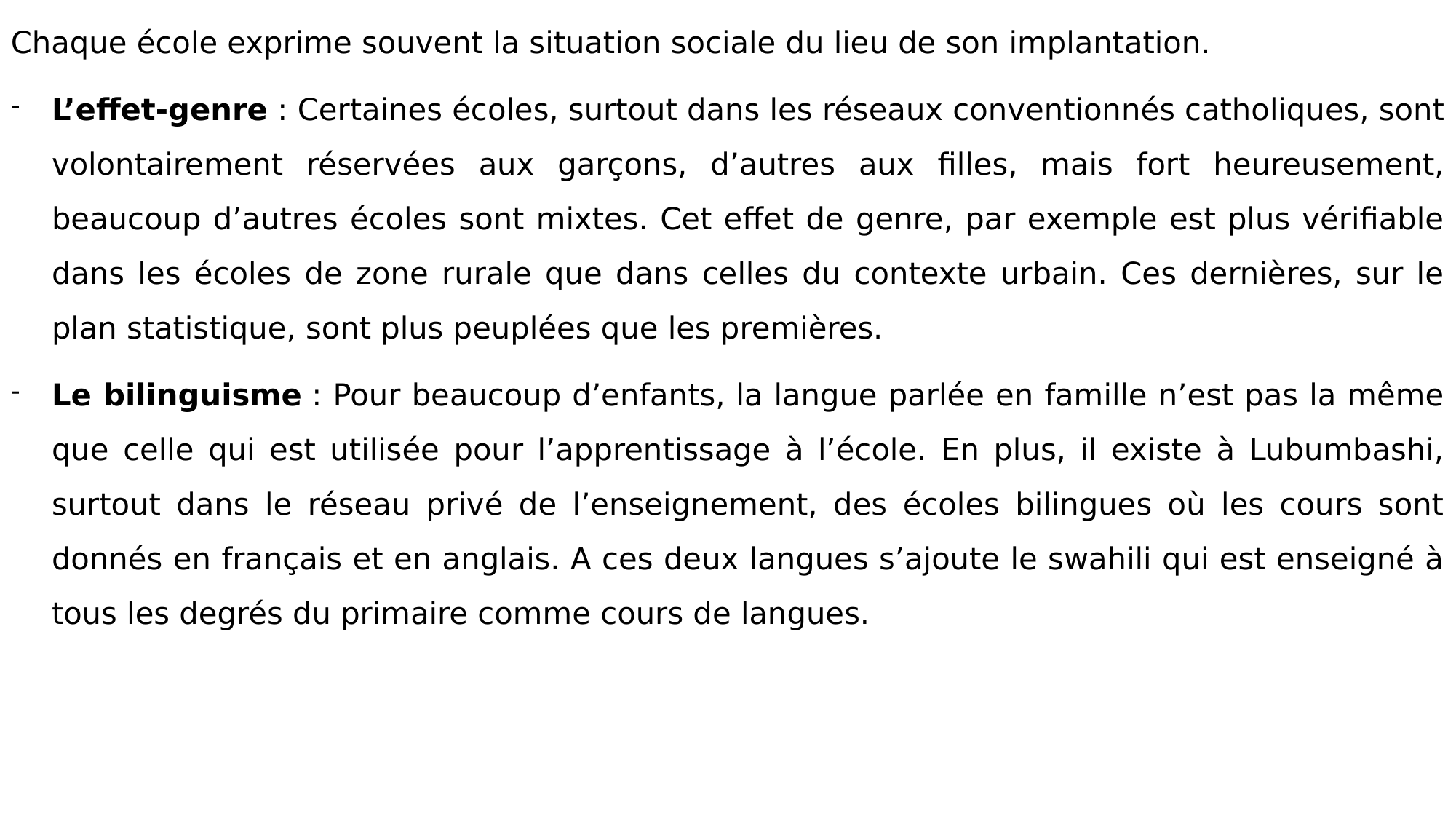

Chaque école exprime souvent la situation sociale du lieu de son implantation.
L’effet-genre : Certaines écoles, surtout dans les réseaux conventionnés catholiques, sont volontairement réservées aux garçons, d’autres aux filles, mais fort heureusement, beaucoup d’autres écoles sont mixtes. Cet effet de genre, par exemple est plus vérifiable dans les écoles de zone rurale que dans celles du contexte urbain. Ces dernières, sur le plan statistique, sont plus peuplées que les premières.
Le bilinguisme : Pour beaucoup d’enfants, la langue parlée en famille n’est pas la même que celle qui est utilisée pour l’apprentissage à l’école. En plus, il existe à Lubumbashi, surtout dans le réseau privé de l’enseignement, des écoles bilingues où les cours sont donnés en français et en anglais. A ces deux langues s’ajoute le swahili qui est enseigné à tous les degrés du primaire comme cours de langues.